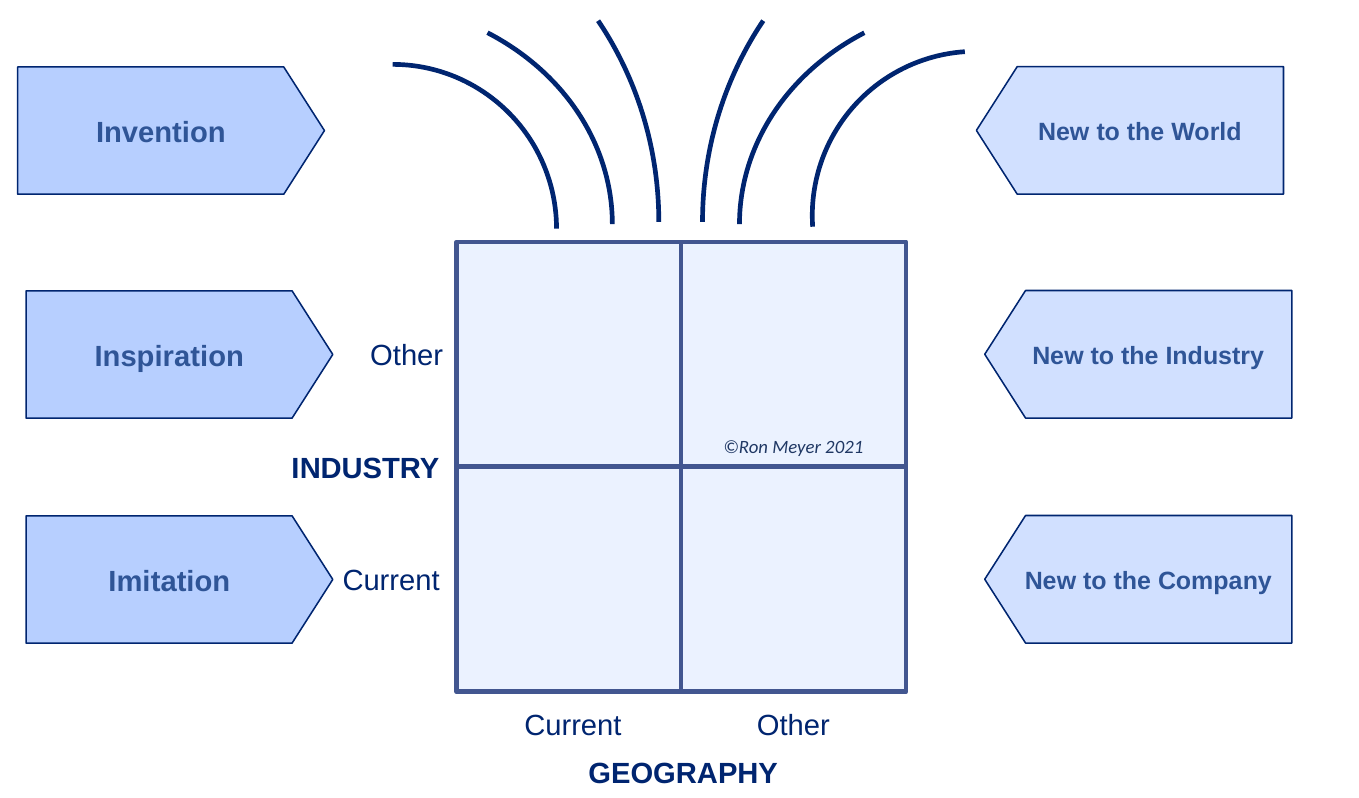

New to the World
Invention

New to the Industry
Inspiration
Other
©Ron Meyer 2021
INDUSTRY

New to the Company
Imitation
Current
Current
Other
GEOGRAPHY